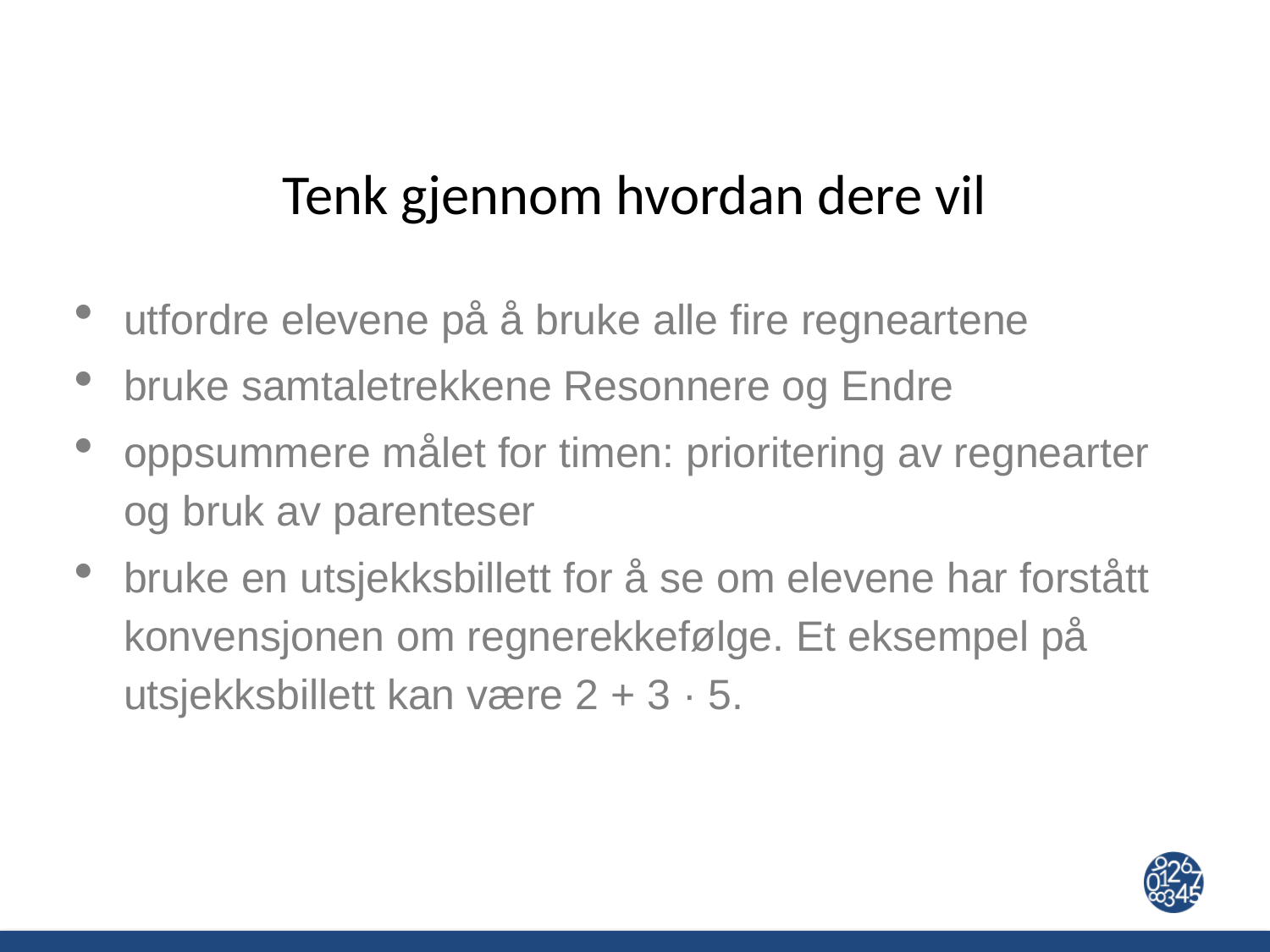

# Tenk gjennom hvordan dere vil
utfordre elevene på å bruke alle fire regneartene
bruke samtaletrekkene Resonnere og Endre
oppsummere målet for timen: prioritering av regnearter og bruk av parenteser
bruke en utsjekksbillett for å se om elevene har forstått konvensjonen om regnerekkefølge. Et eksempel på utsjekksbillett kan være 2 + 3 · 5.